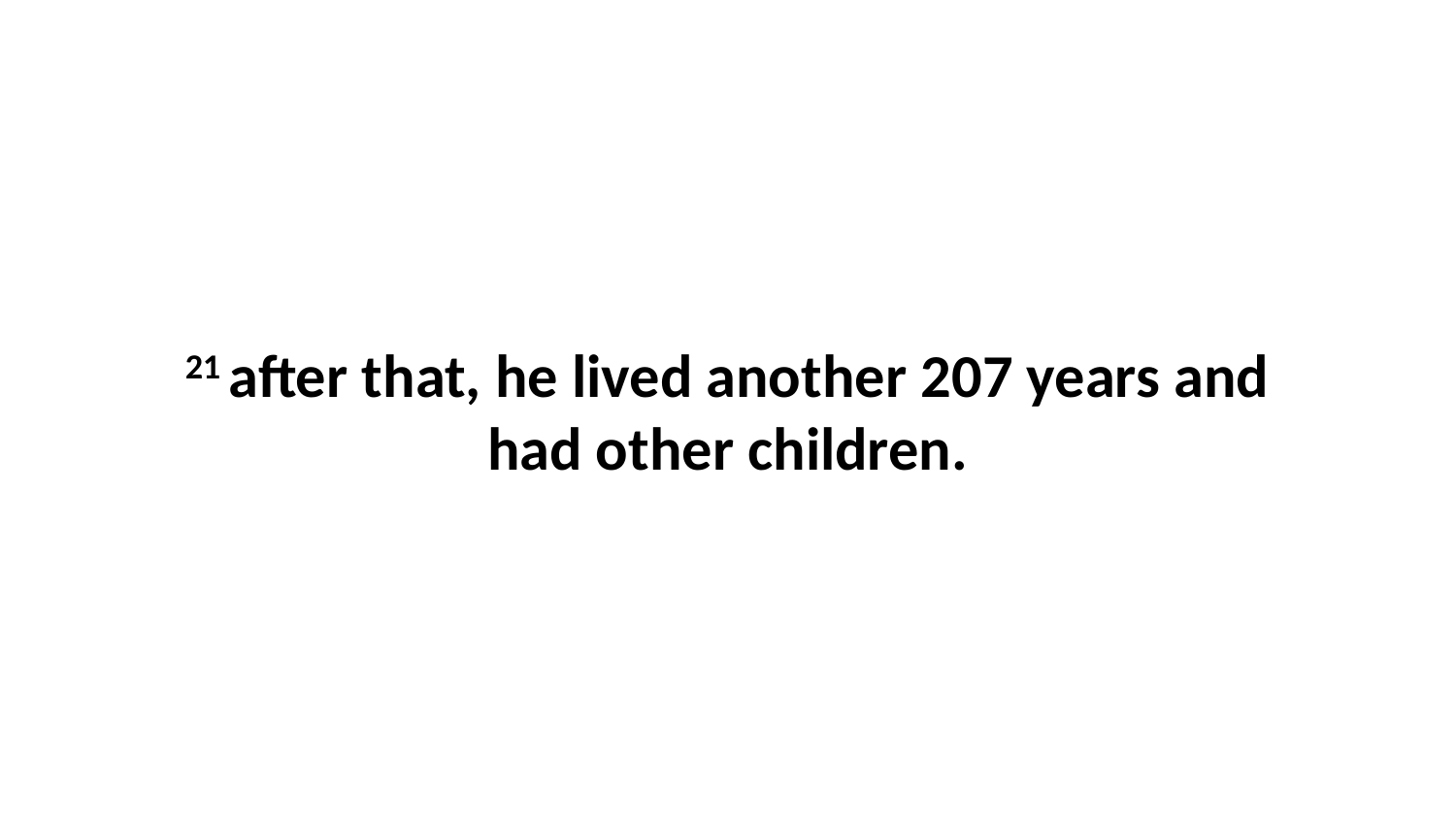

21 after that, he lived another 207 years and had other children.